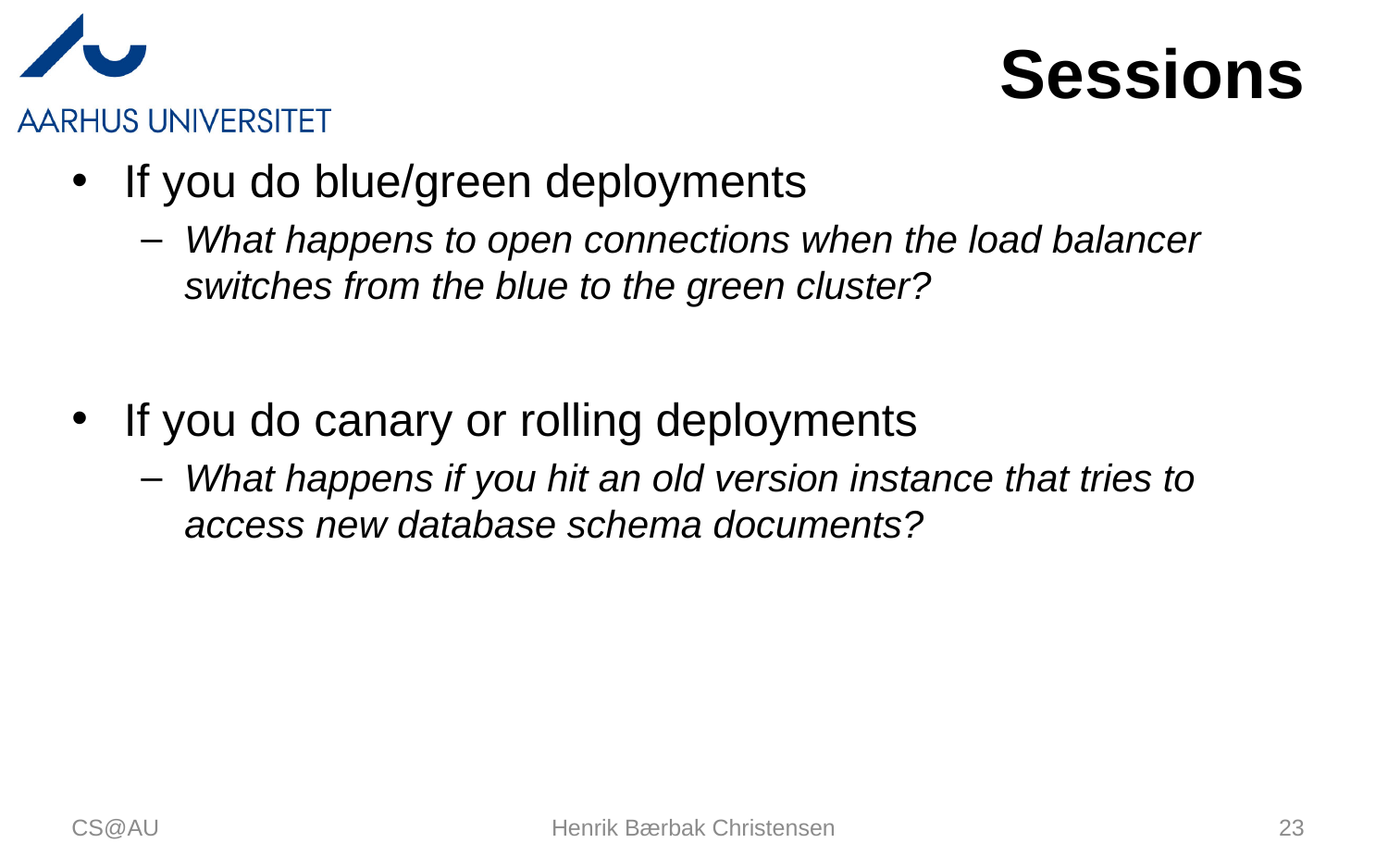

# Sessions
If you do blue/green deployments
What happens to open connections when the load balancer switches from the blue to the green cluster?

If you do canary or rolling deployments
What happens if you hit an old version instance that tries to access new database schema documents?
CS@AU
Henrik Bærbak Christensen
23